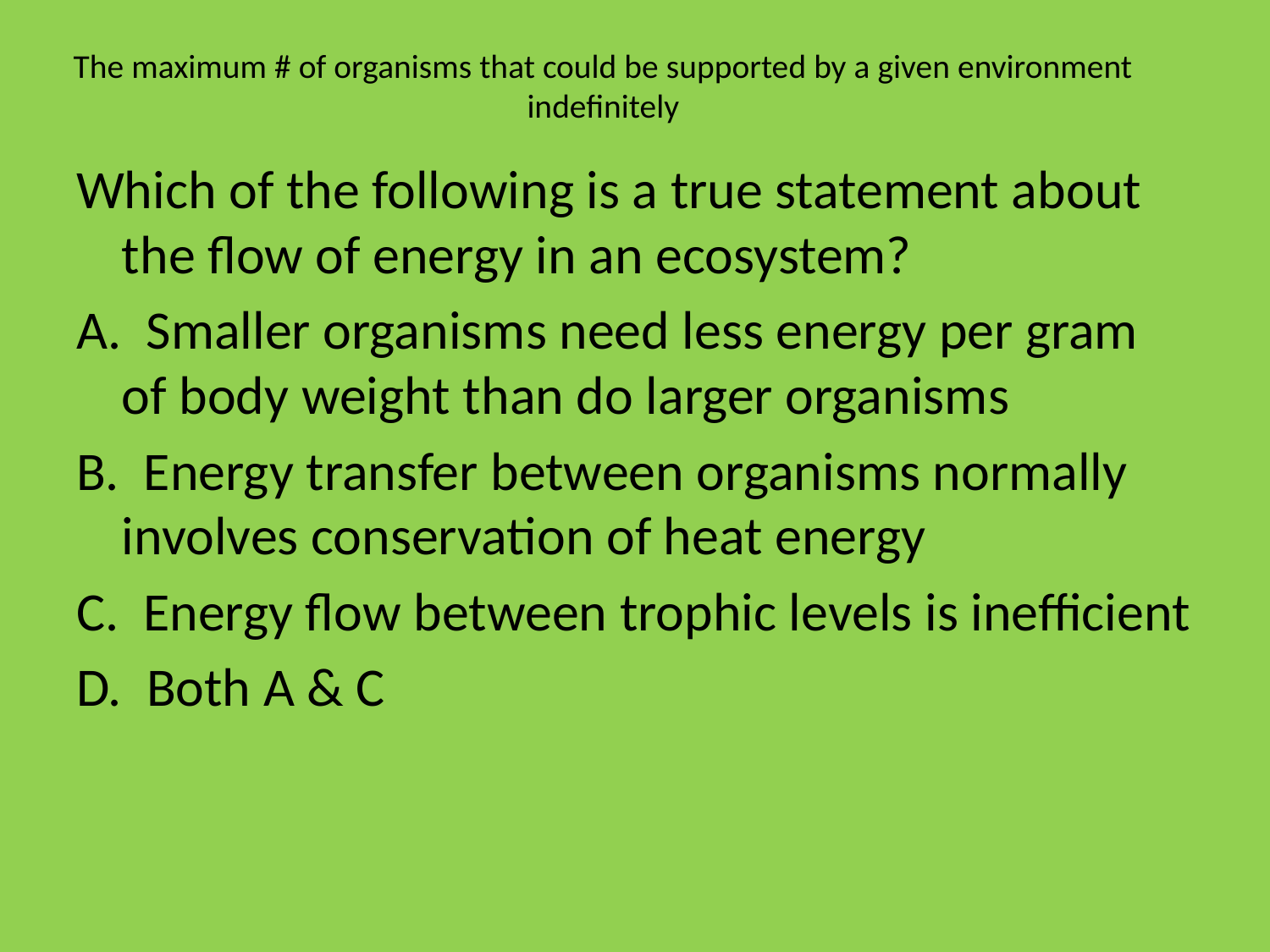

# The maximum # of organisms that could be supported by a given environment indefinitely
Which of the following is a true statement about the flow of energy in an ecosystem?
A.  Smaller organisms need less energy per gram of body weight than do larger organisms
B.  Energy transfer between organisms normally involves conservation of heat energy
C.  Energy flow between trophic levels is inefficient
D.  Both A & C